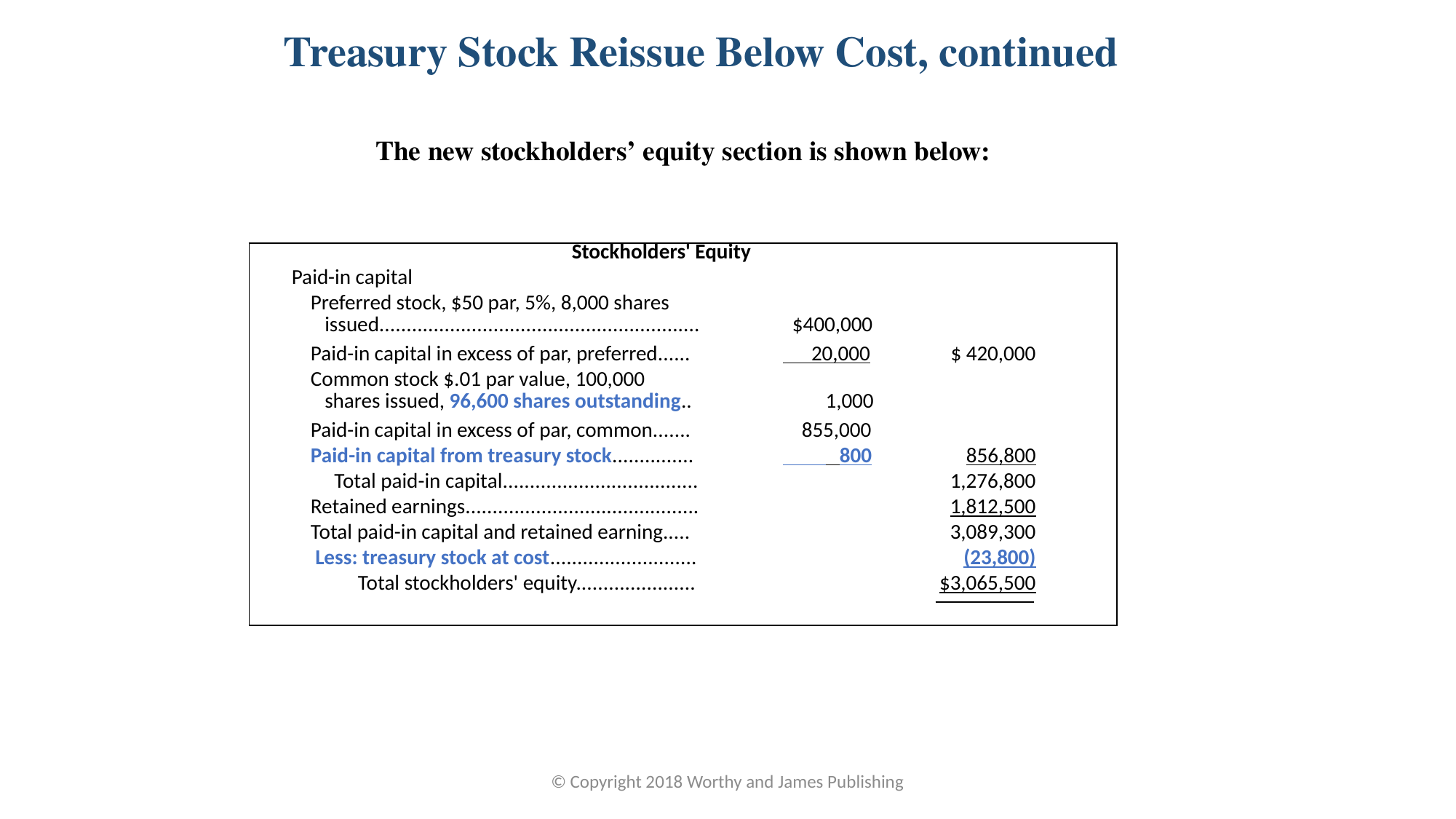

Treasury Stock Reissue Below Cost, continued
The new stockholders’ equity section is shown below:
|  | Stockholders' Equity |  |  |  |  |  |
| --- | --- | --- | --- | --- | --- | --- |
|  | Paid-in capital |  |  |  |  |  |
|  | Preferred stock, $50 par, 5%, 8,000 shares issued........................................................... |  |  | $400,000 |  |  |
|  | Paid-in capital in excess of par, preferred...... |  |  | 20,000 | $ 420,000 |  |
|  | Common stock $.01 par value, 100,000 shares issued, 96,600 shares outstanding.. |  |  | 1,000 |  |  |
|  | Paid-in capital in excess of par, common....... |  |  | 855,000 |  |  |
|  | Paid-in capital from treasury stock............... |  |  | 800 | 856,800 |  |
|  | Total paid-in capital.................................... |  |  |  | 1,276,800 |  |
|  | Retained earnings........................................... |  |  |  | 1,812,500 |  |
|  | Total paid-in capital and retained earning..... |  |  |  | 3,089,300 |  |
|  | Less: treasury stock at cost........................... |  |  |  | (23,800) |  |
|  | Total stockholders' equity...................... |  |  |  | $3,065,500 |  |
|  |  |  |  |  |  |  |
© Copyright 2018 Worthy and James Publishing